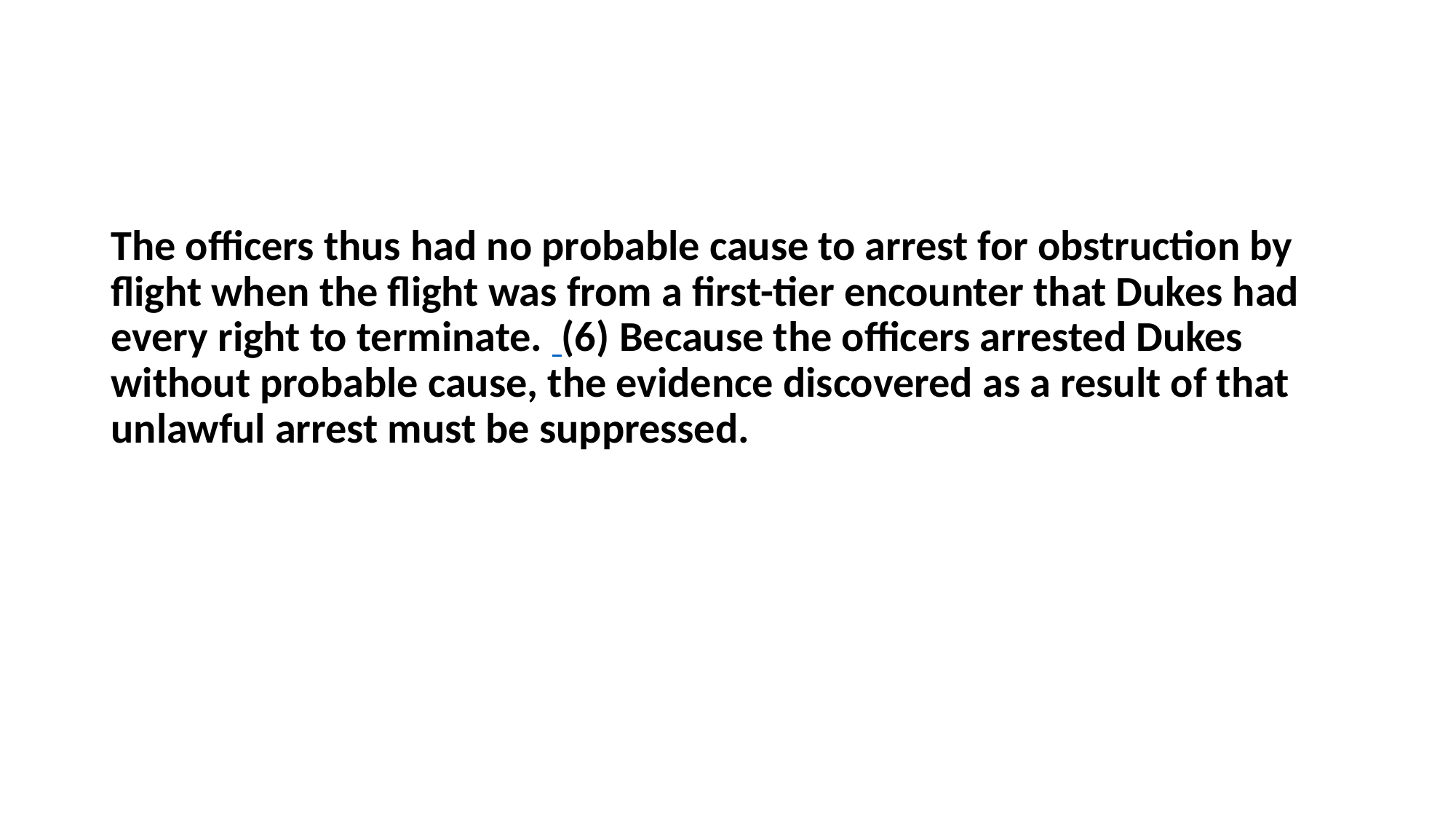

#
The officers thus had no probable cause to arrest for obstruction by flight when the flight was from a first-tier encounter that Dukes had every right to terminate.  (6) Because the officers arrested Dukes without probable cause, the evidence discovered as a result of that unlawful arrest must be suppressed.